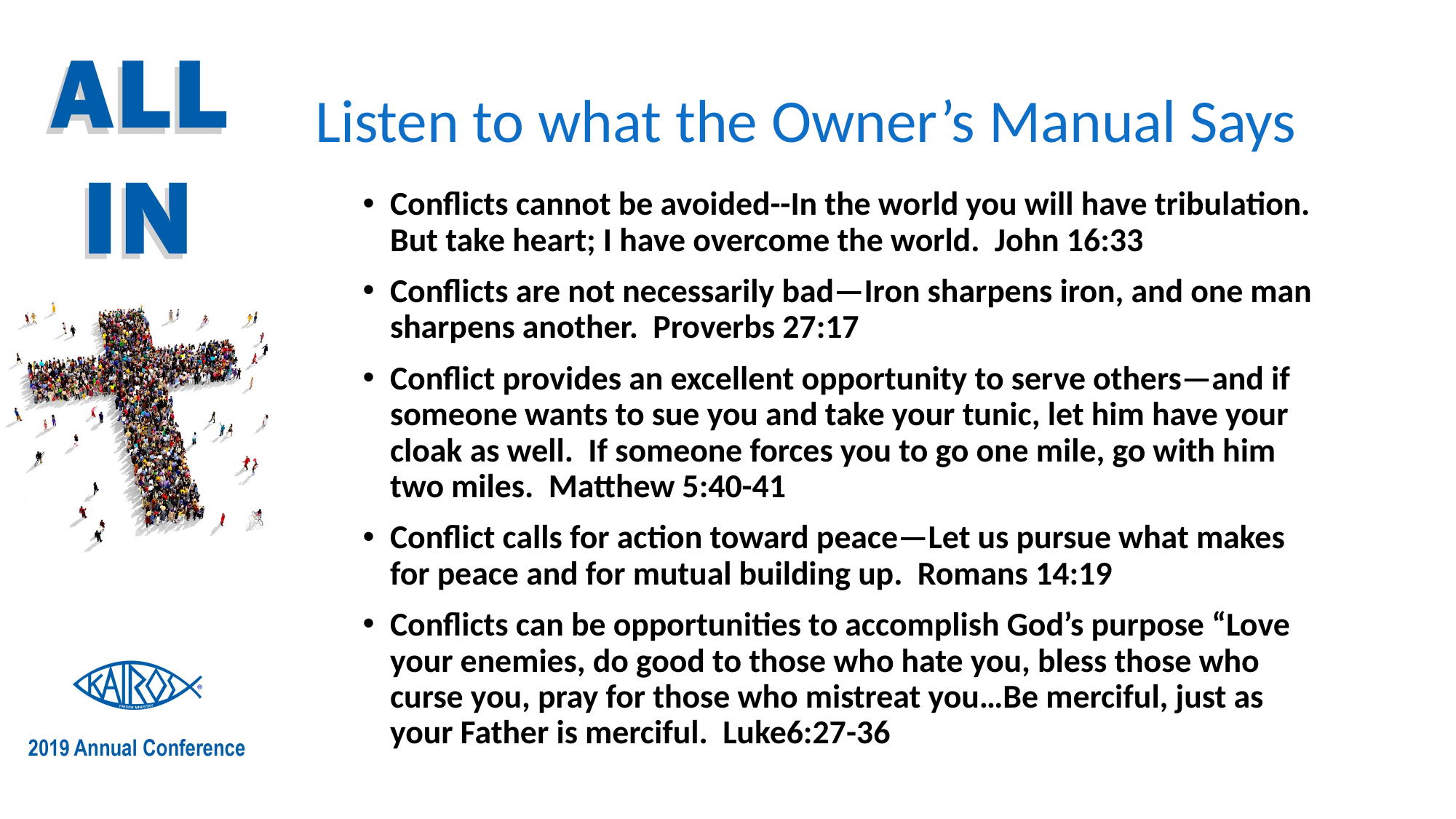

# Listen to what the Owner’s Manual Says
Conflicts cannot be avoided--In the world you will have tribulation.  But take heart; I have overcome the world.  John 16:33
Conflicts are not necessarily bad—Iron sharpens iron, and one man sharpens another.  Proverbs 27:17
Conflict provides an excellent opportunity to serve others—and if someone wants to sue you and take your tunic, let him have your cloak as well.  If someone forces you to go one mile, go with him two miles.  Matthew 5:40-41
Conflict calls for action toward peace—Let us pursue what makes for peace and for mutual building up.  Romans 14:19
Conflicts can be opportunities to accomplish God’s purpose “Love your enemies, do good to those who hate you, bless those who curse you, pray for those who mistreat you…Be merciful, just as your Father is merciful.  Luke6:27-36